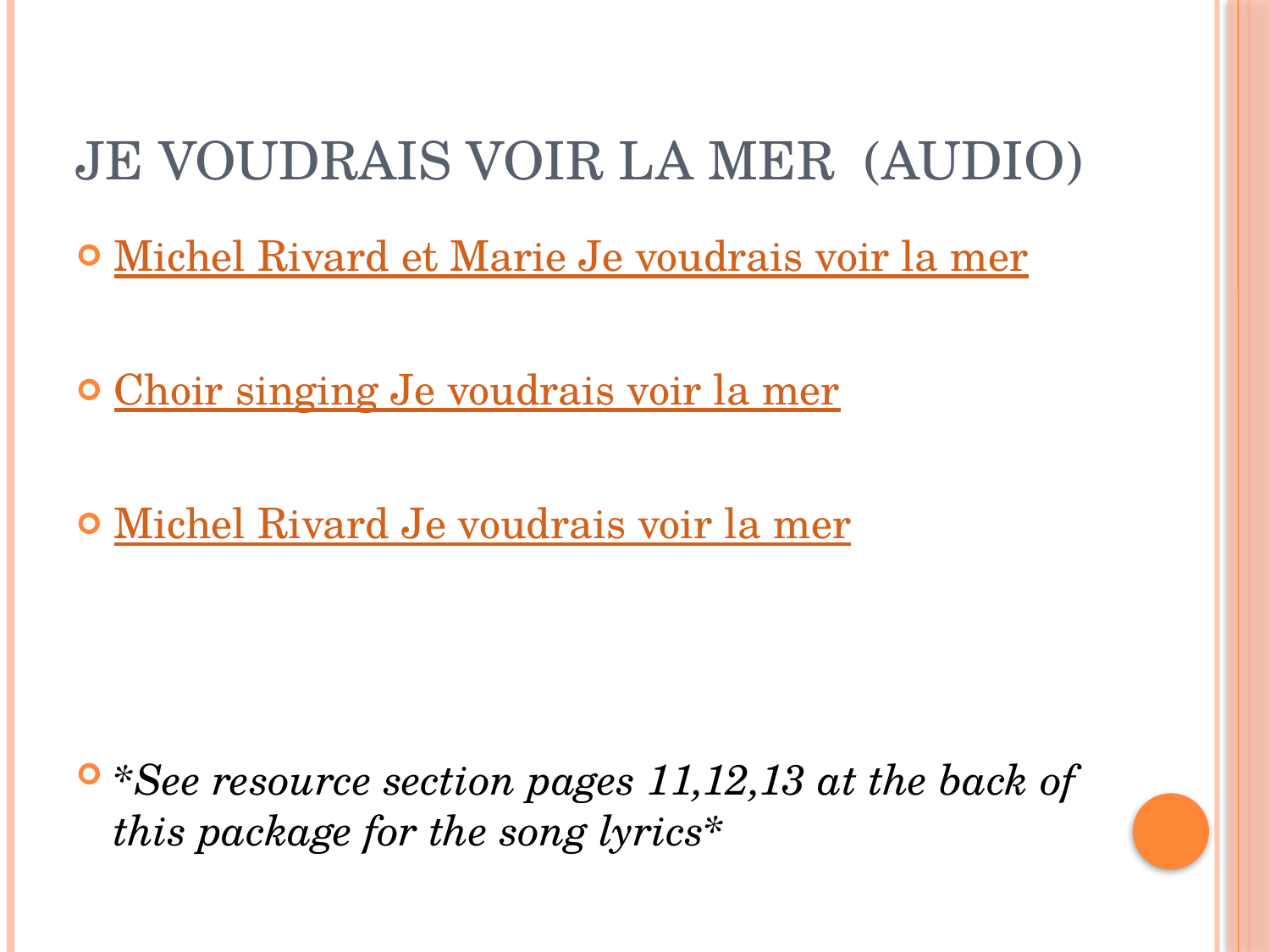

# Je voudrais voir la mer  (audio)
Michel Rivard et Marie Je voudrais voir la mer

Choir singing Je voudrais voir la mer

Michel Rivard Je voudrais voir la mer

*See resource section pages 11,12,13 at the back of this package for the song lyrics*